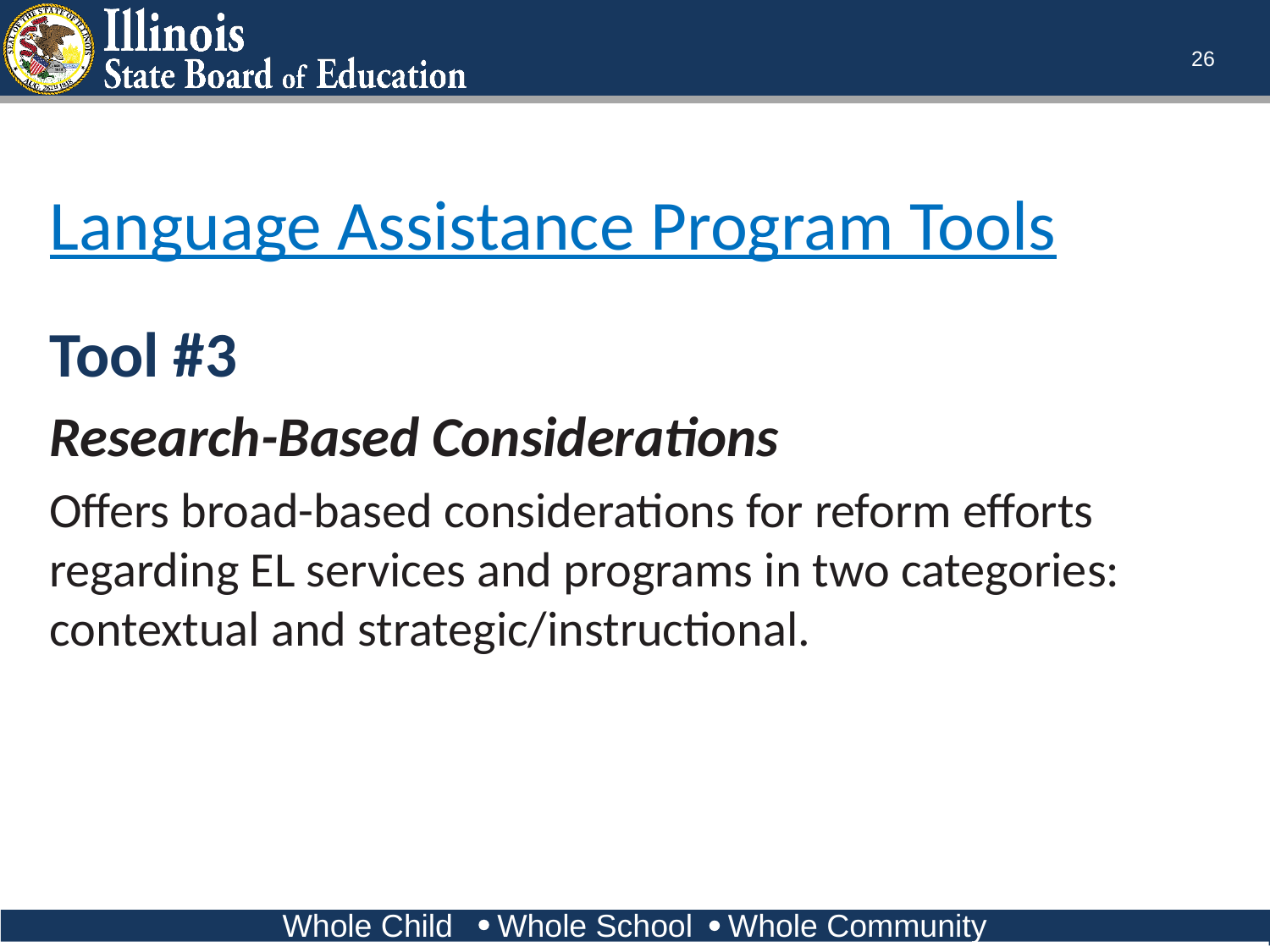

26
Language Assistance Program Tools
Tool #3
Research-Based Considerations
Offers broad-based considerations for reform efforts regarding EL services and programs in two categories: contextual and strategic/instructional.